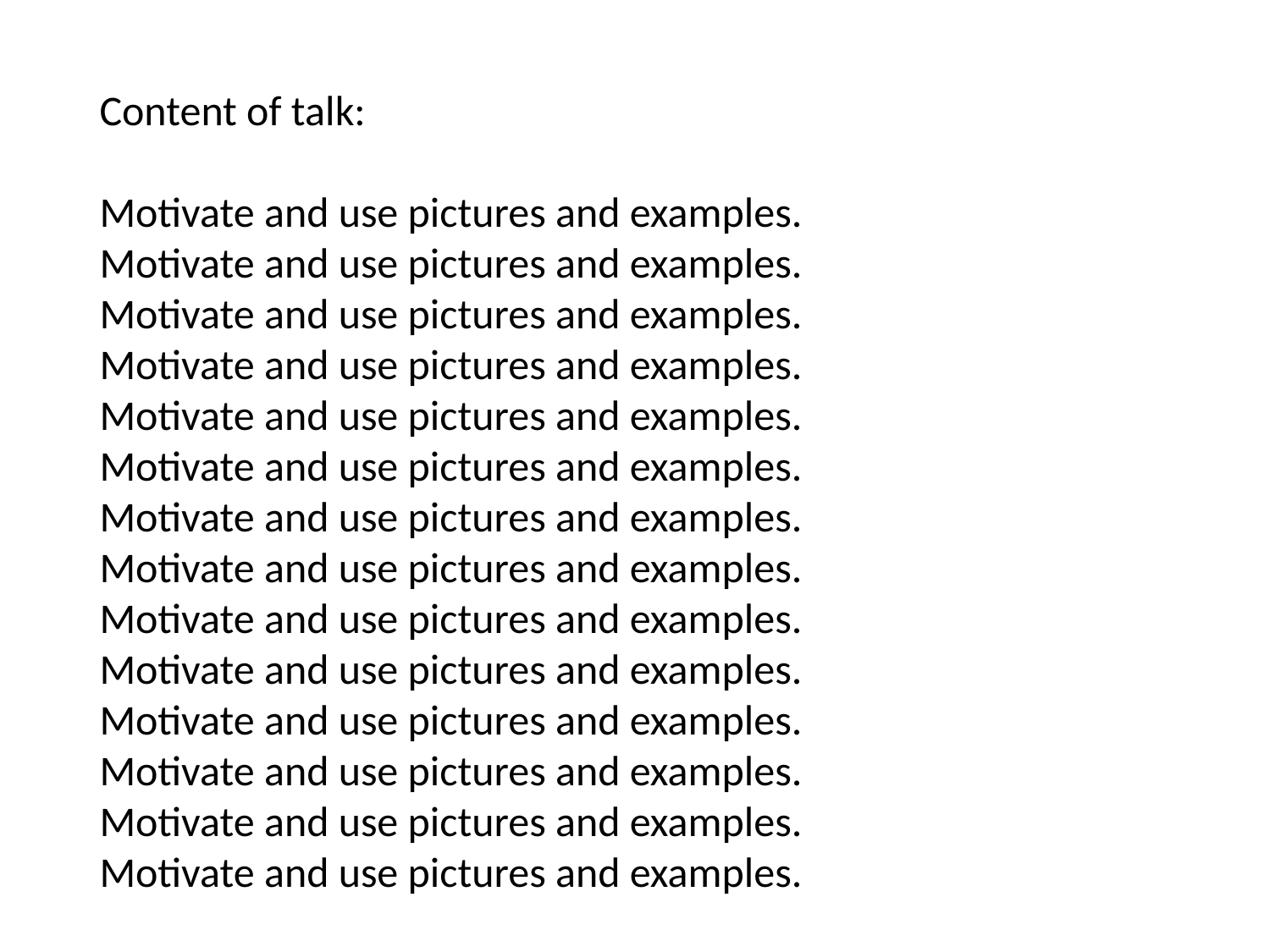

Content of talk:

Motivate and use pictures and examples.
Motivate and use pictures and examples.
Motivate and use pictures and examples.
Motivate and use pictures and examples.
Motivate and use pictures and examples.
Motivate and use pictures and examples.
Motivate and use pictures and examples.
Motivate and use pictures and examples.
Motivate and use pictures and examples.
Motivate and use pictures and examples.
Motivate and use pictures and examples.
Motivate and use pictures and examples.
Motivate and use pictures and examples.
Motivate and use pictures and examples.